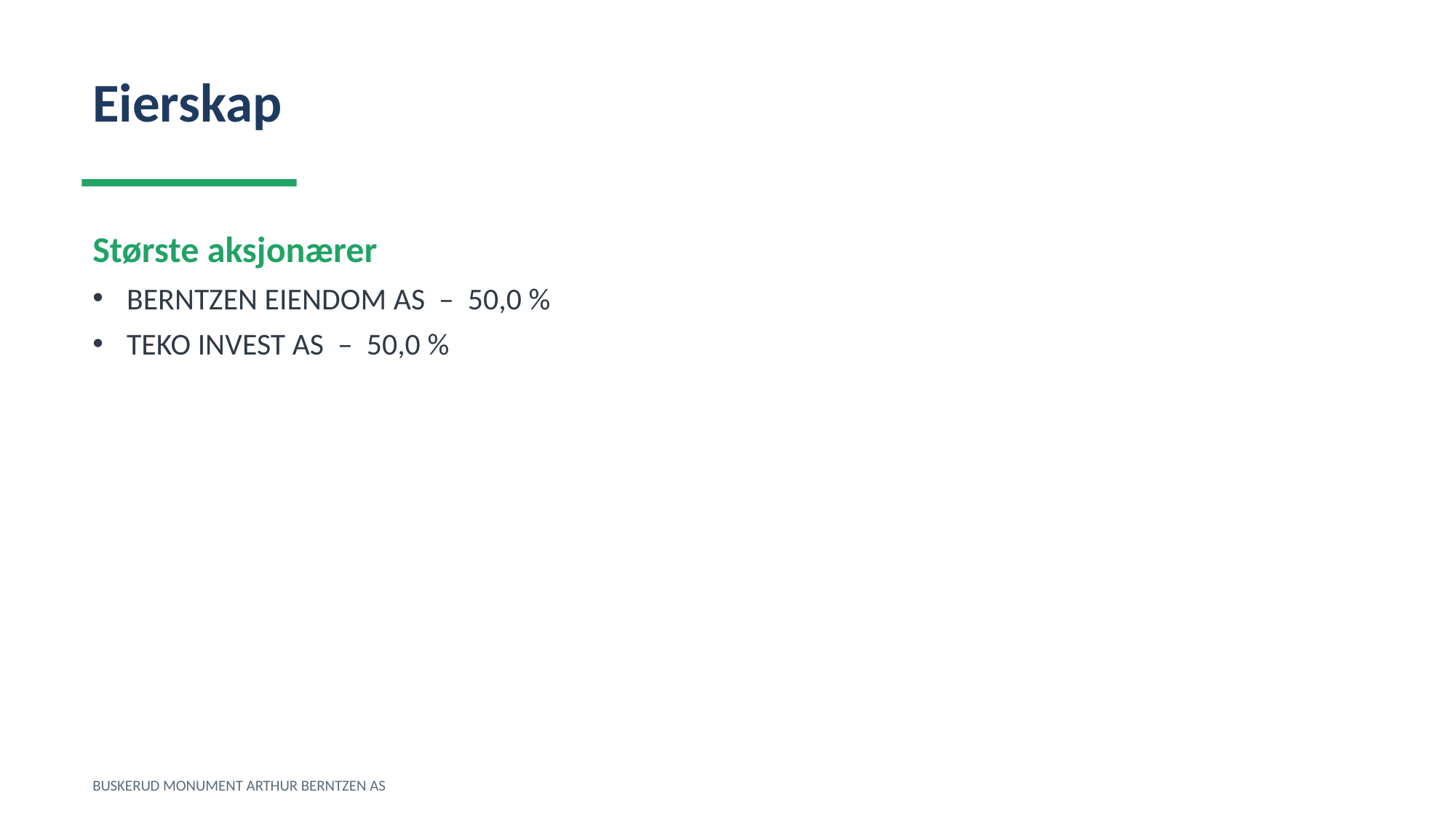

Eierskap

Største aksjonærer
BERNTZEN EIENDOM AS  –  50,0 %
TEKO INVEST AS  –  50,0 %
BUSKERUD MONUMENT ARTHUR BERNTZEN AS